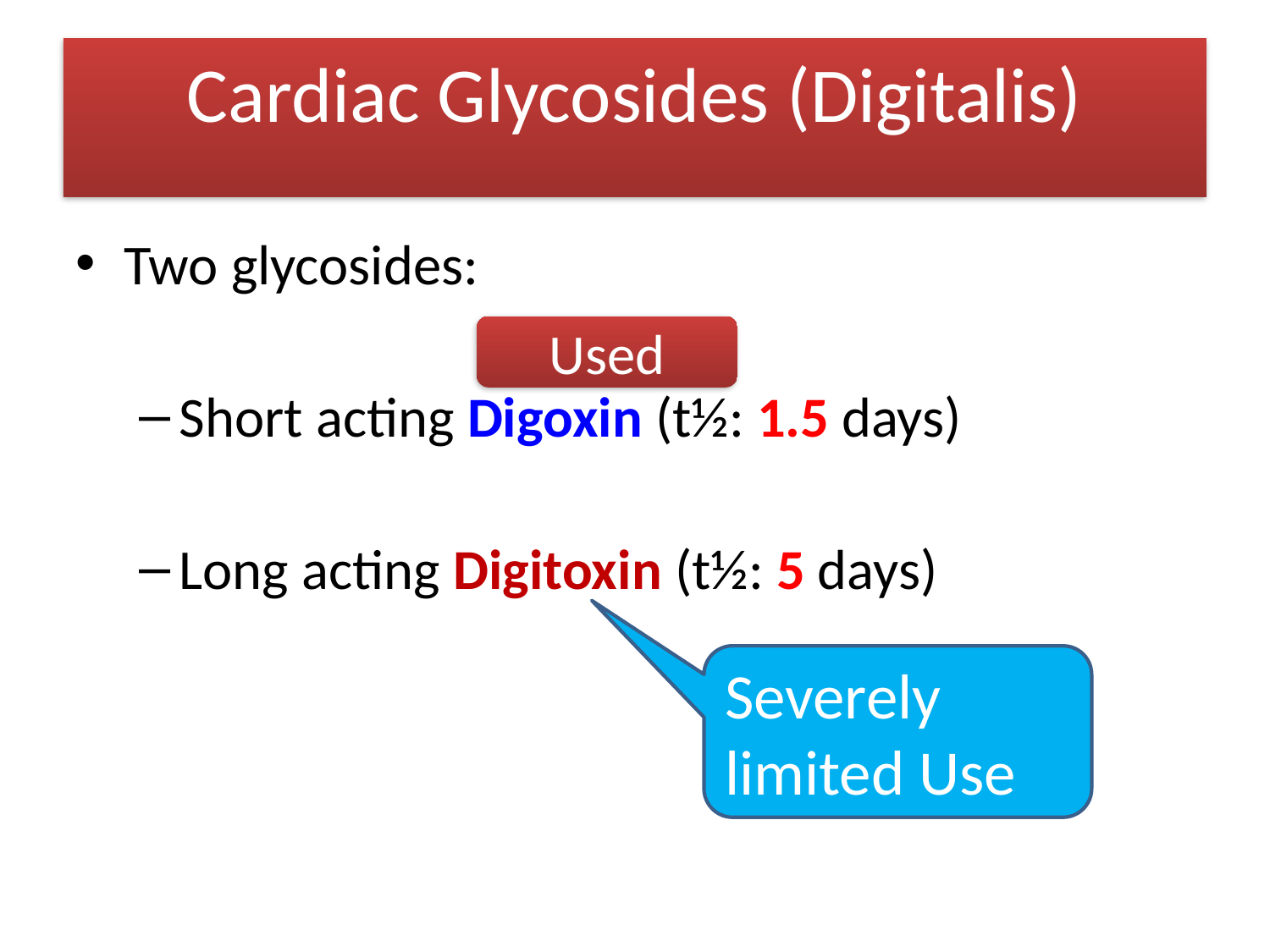

Cardiac Glycosides (Digitalis)
Two glycosides:
Short acting Digoxin (t½: 1.5 days)
Long acting Digitoxin (t½: 5 days)
Used
Severely limited Use